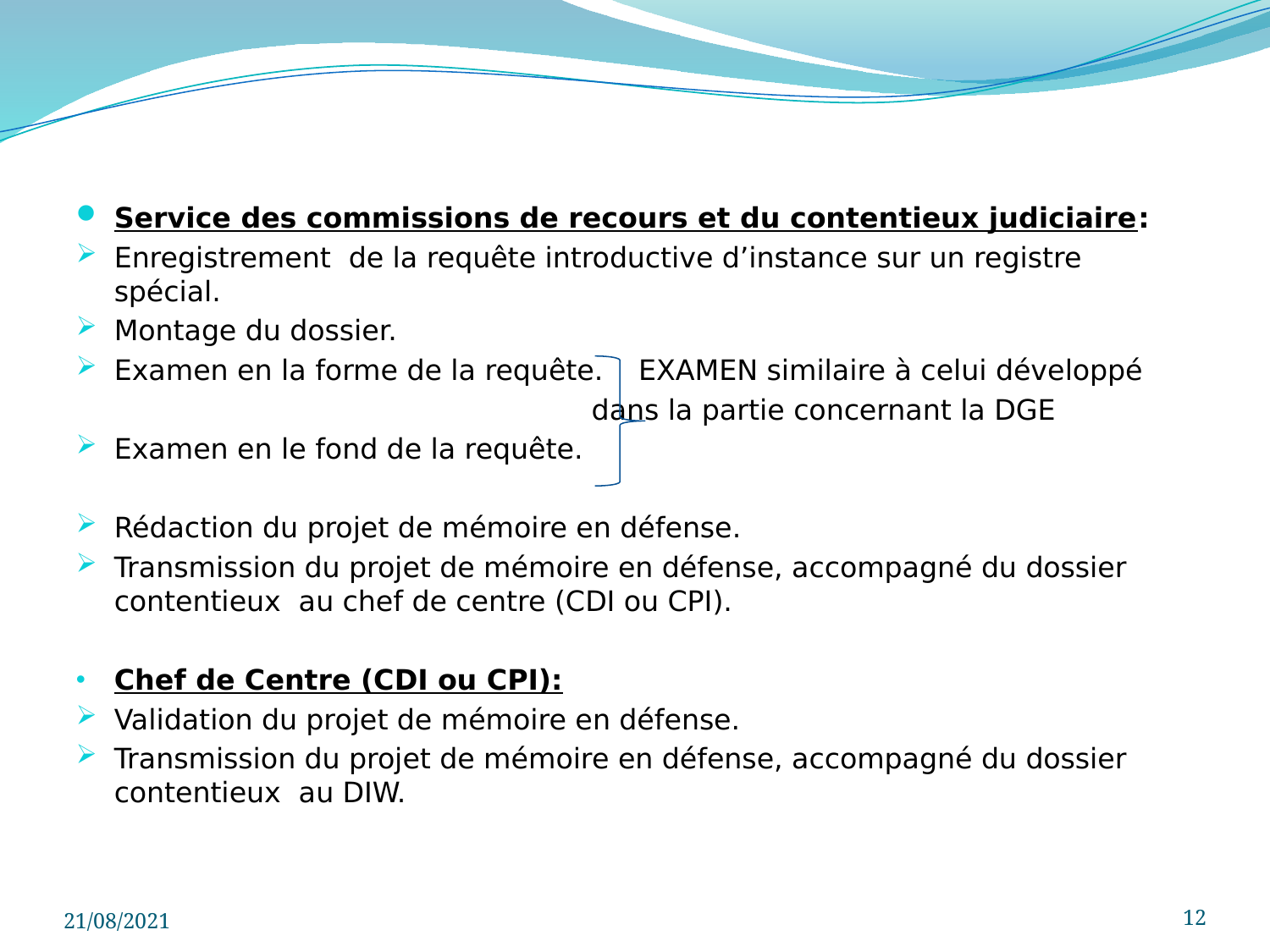

Service des commissions de recours et du contentieux judiciaire:
Enregistrement  de la requête introductive d’instance sur un registre spécial.
Montage du dossier.
Examen en la forme de la requête.    EXAMEN similaire à celui développé
                                                          dans la partie concernant la DGE
Examen en le fond de la requête.

Rédaction du projet de mémoire en défense.
Transmission du projet de mémoire en défense, accompagné du dossier contentieux  au chef de centre (CDI ou CPI).

Chef de Centre (CDI ou CPI):
Validation du projet de mémoire en défense.
Transmission du projet de mémoire en défense, accompagné du dossier contentieux  au DIW.

21/08/2021
12